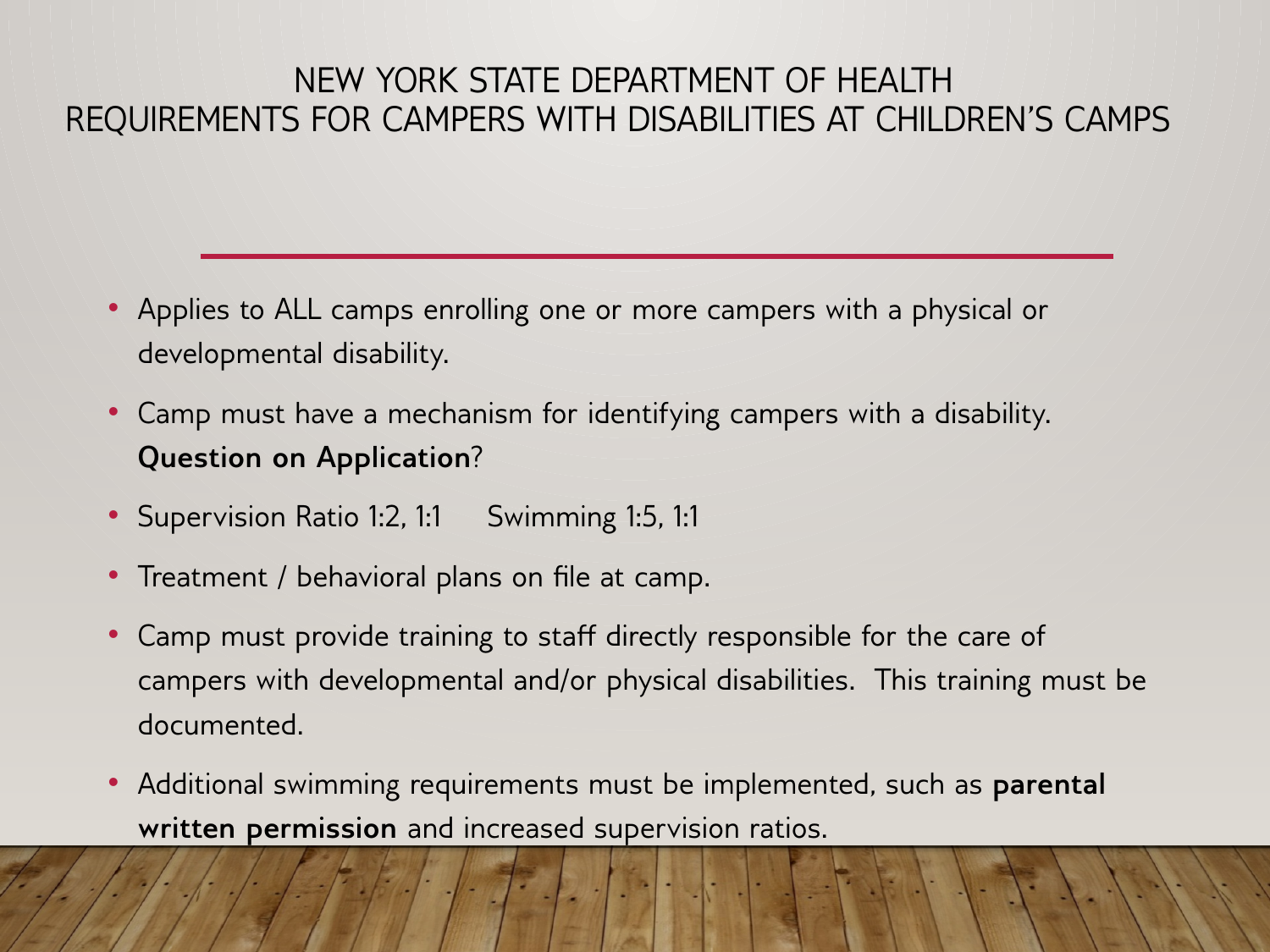

# New York State Department of Health Requirements for Campers with Disabilities at Children’s Camps
Applies to ALL camps enrolling one or more campers with a physical or developmental disability.
Camp must have a mechanism for identifying campers with a disability.  Question on Application?
Supervision Ratio 1:2, 1:1     Swimming 1:5, 1:1
Treatment / behavioral plans on file at camp.
Camp must provide training to staff directly responsible for the care of campers with developmental and/or physical disabilities.  This training must be documented.
Additional swimming requirements must be implemented, such as parental written permission and increased supervision ratios.